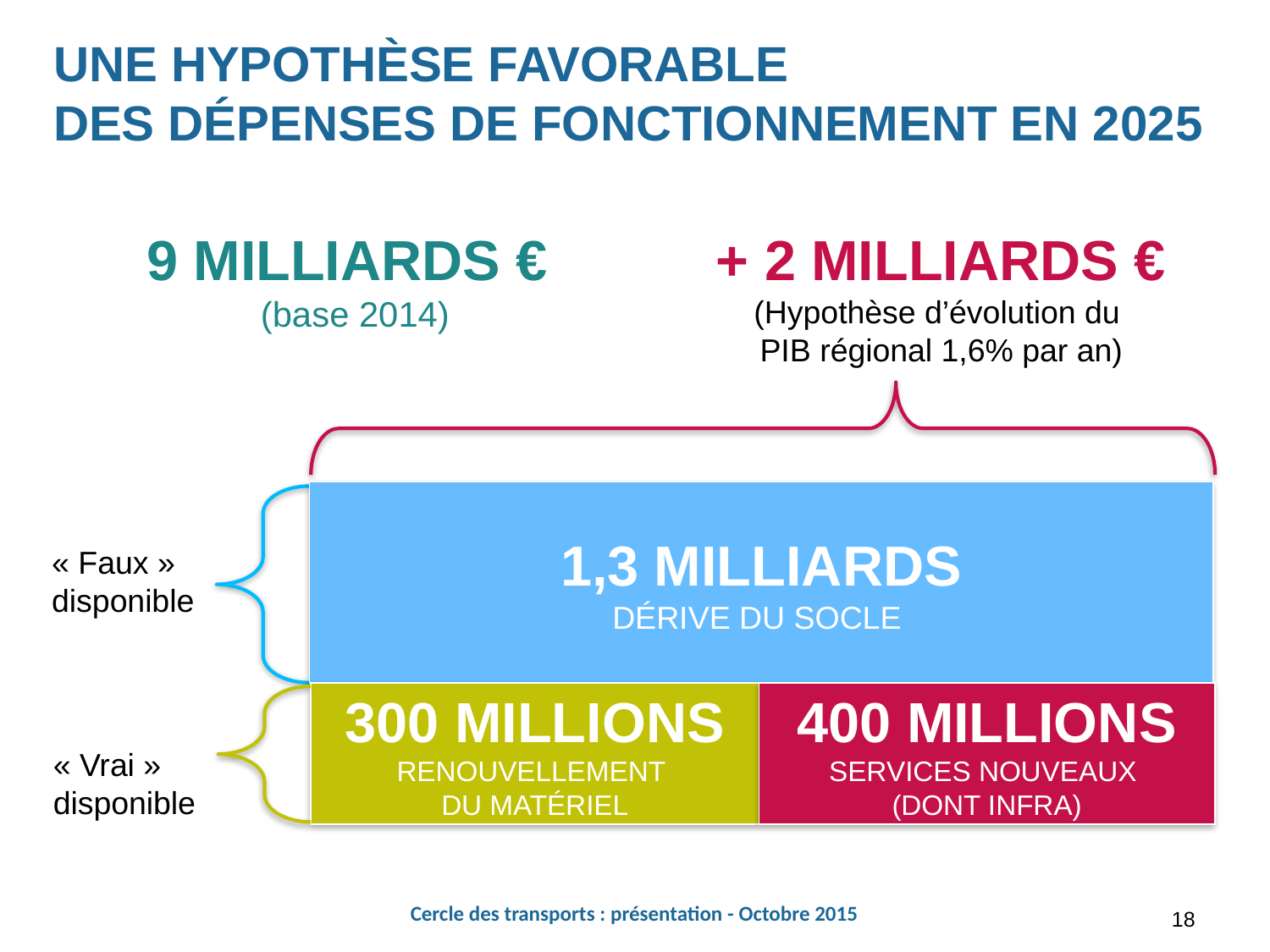

# UNE HYPOTHÈSE FAVORABLE DES DÉPENSES DE FONCTIONNEMENT EN 2025
 9 MILLIARDS €
(base 2014)
+ 2 MILLIARDS €
(Hypothèse d’évolution du
PIB régional 1,6% par an)
1,3 MILLIARDS
DÉRIVE DU SOCLE

« Faux »
disponible
300 MILLIONS
RENOUVELLEMENT
DU MATÉRIEL
400 MILLIONS
SERVICES NOUVEAUX
(DONT INFRA)

« Vrai »
disponible
18